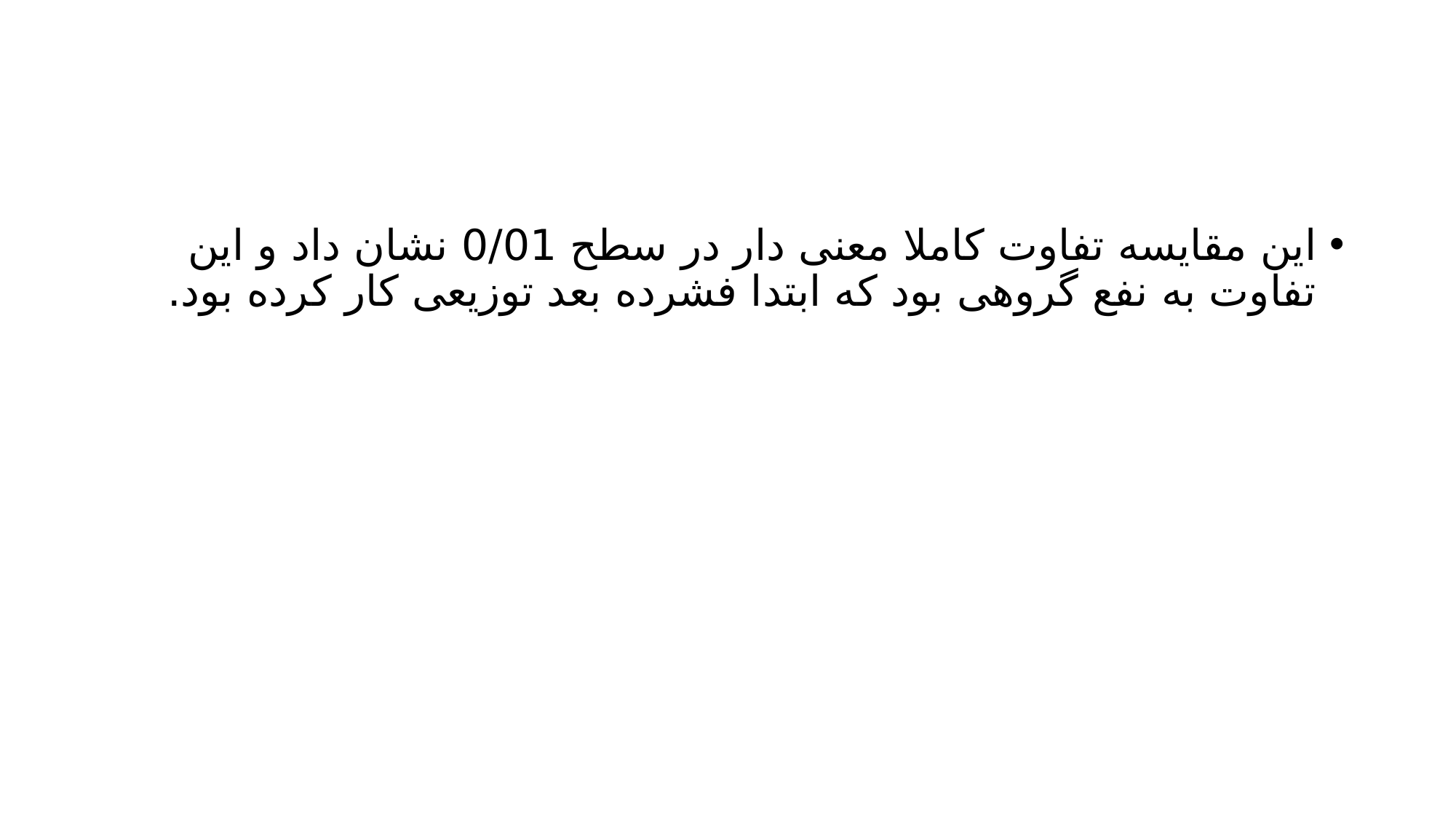

#
این مقایسه تفاوت کاملا معنی دار در سطح 0/01 نشان داد و این تفاوت به نفع گروهی بود که ابتدا فشرده بعد توزیعی کار کرده بود.